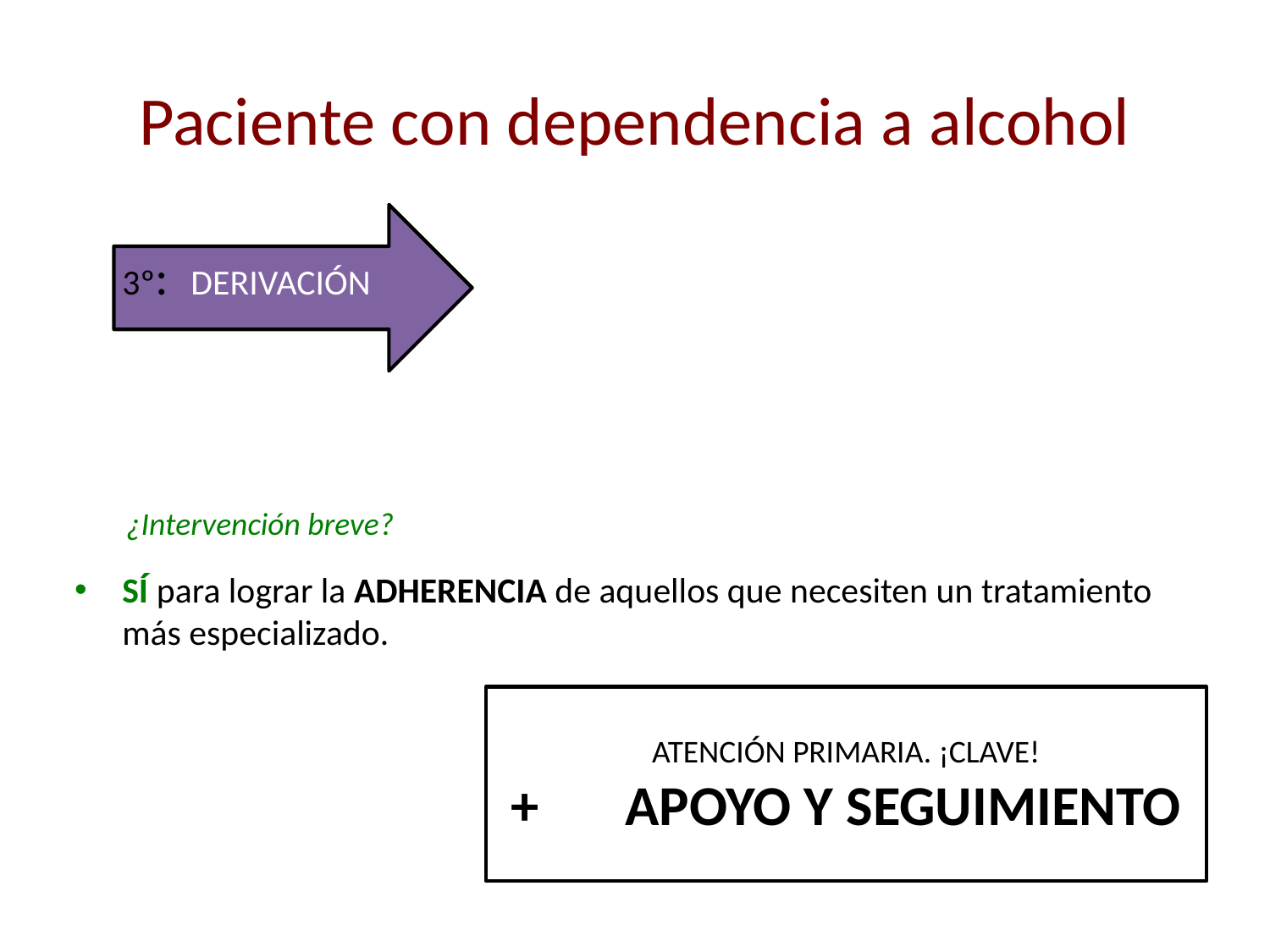

# Paciente con dependencia a alcohol

3º:  DERIVACIÓN
¿Intervención breve?
SÍ para lograr la ADHERENCIA de aquellos que necesiten un tratamiento más especializado.

ATENCIÓN PRIMARIA. ¡CLAVE!
 +	APOYO Y SEGUIMIENTO